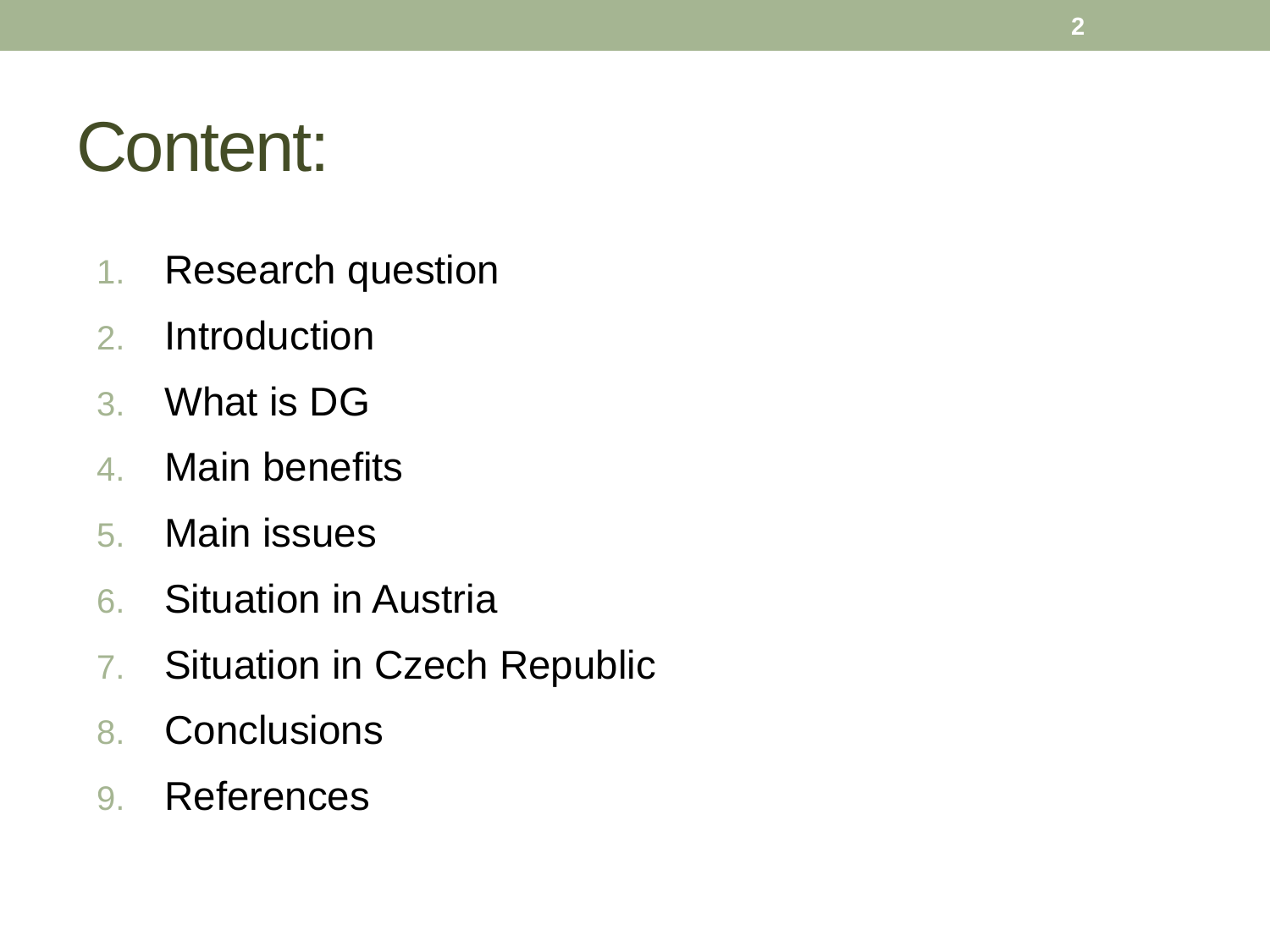

2
# Content:
Research question
Introduction
What is DG
Main benefits
Main issues
Situation in Austria
Situation in Czech Republic
Conclusions
References